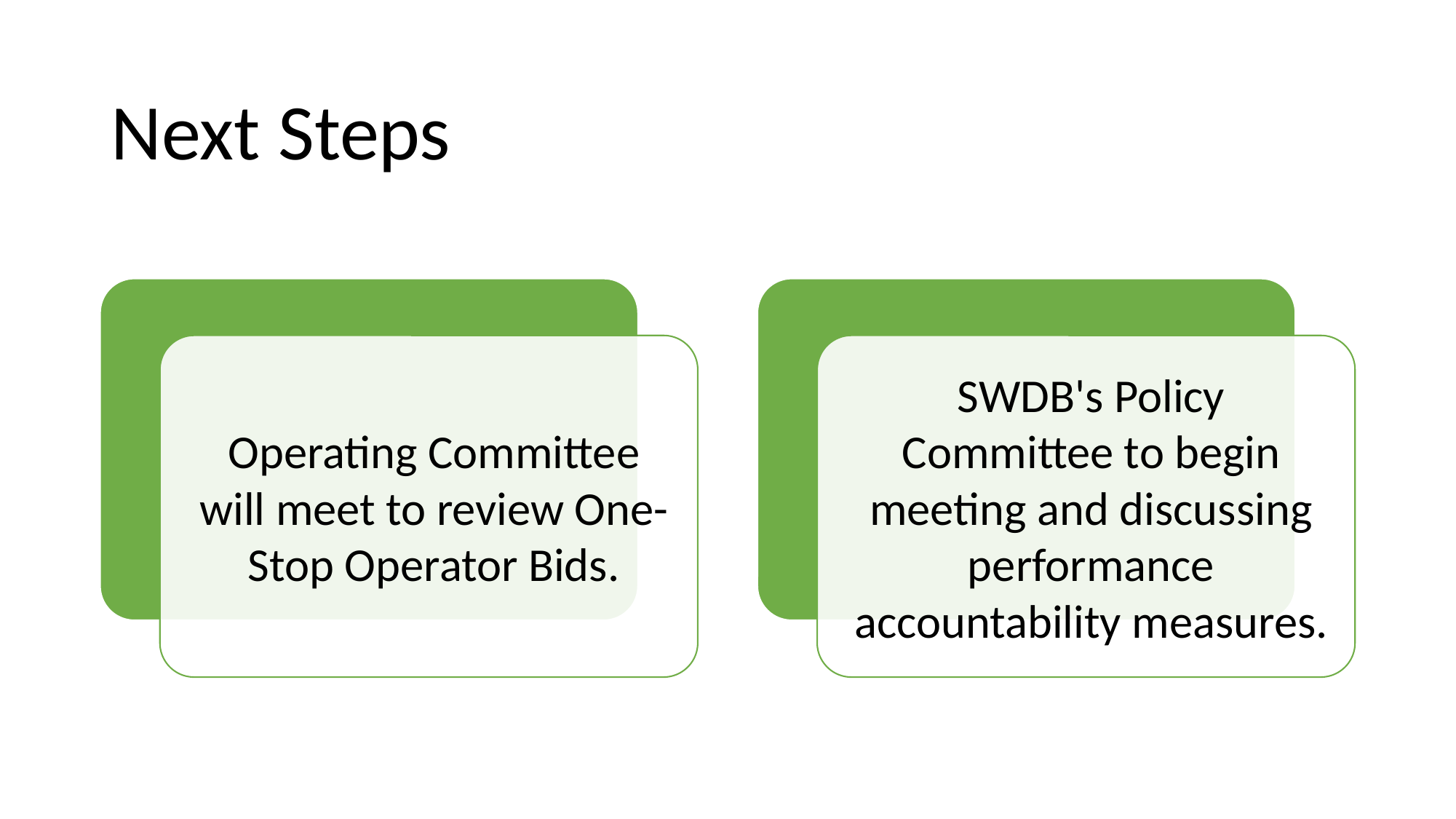

# Next Steps
Operating Committee will meet to review One-Stop Operator Bids.
SWDB's Policy Committee to begin meeting and discussing performance accountability measures.